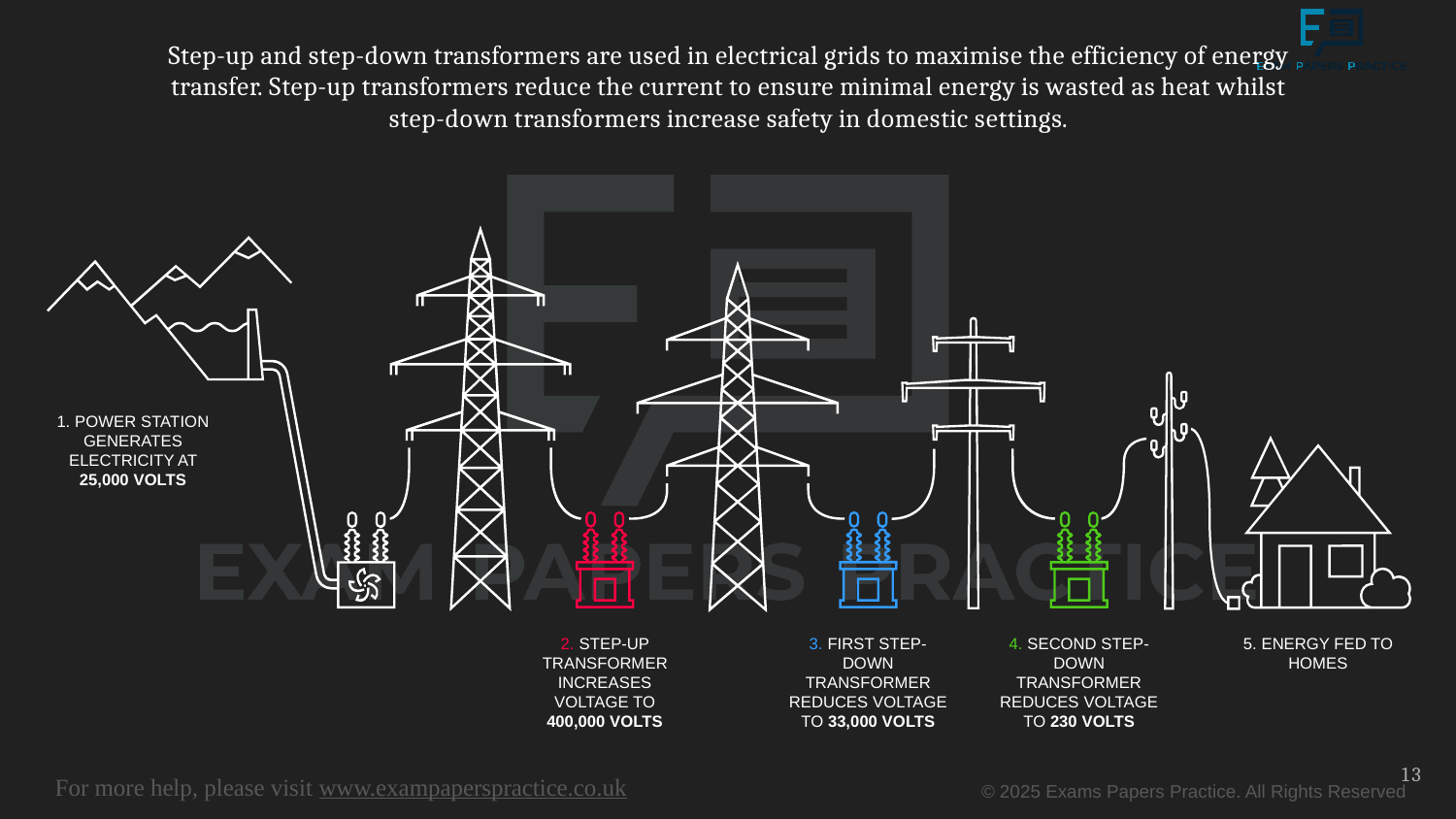

Step-up and step-down transformers are used in electrical grids to maximise the efficiency of energy transfer. Step-up transformers reduce the current to ensure minimal energy is wasted as heat whilst step-down transformers increase safety in domestic settings.

1. POWER STATION GENERATES ELECTRICITY AT 25,000 VOLTS

2. STEP-UP TRANSFORMER INCREASES VOLTAGE TO 400,000 VOLTS
3. FIRST STEP-DOWN TRANSFORMER REDUCES VOLTAGE TO 33,000 VOLTS
4. SECOND STEP-DOWN TRANSFORMER REDUCES VOLTAGE TO 230 VOLTS
5. ENERGY FED TO HOMES
13